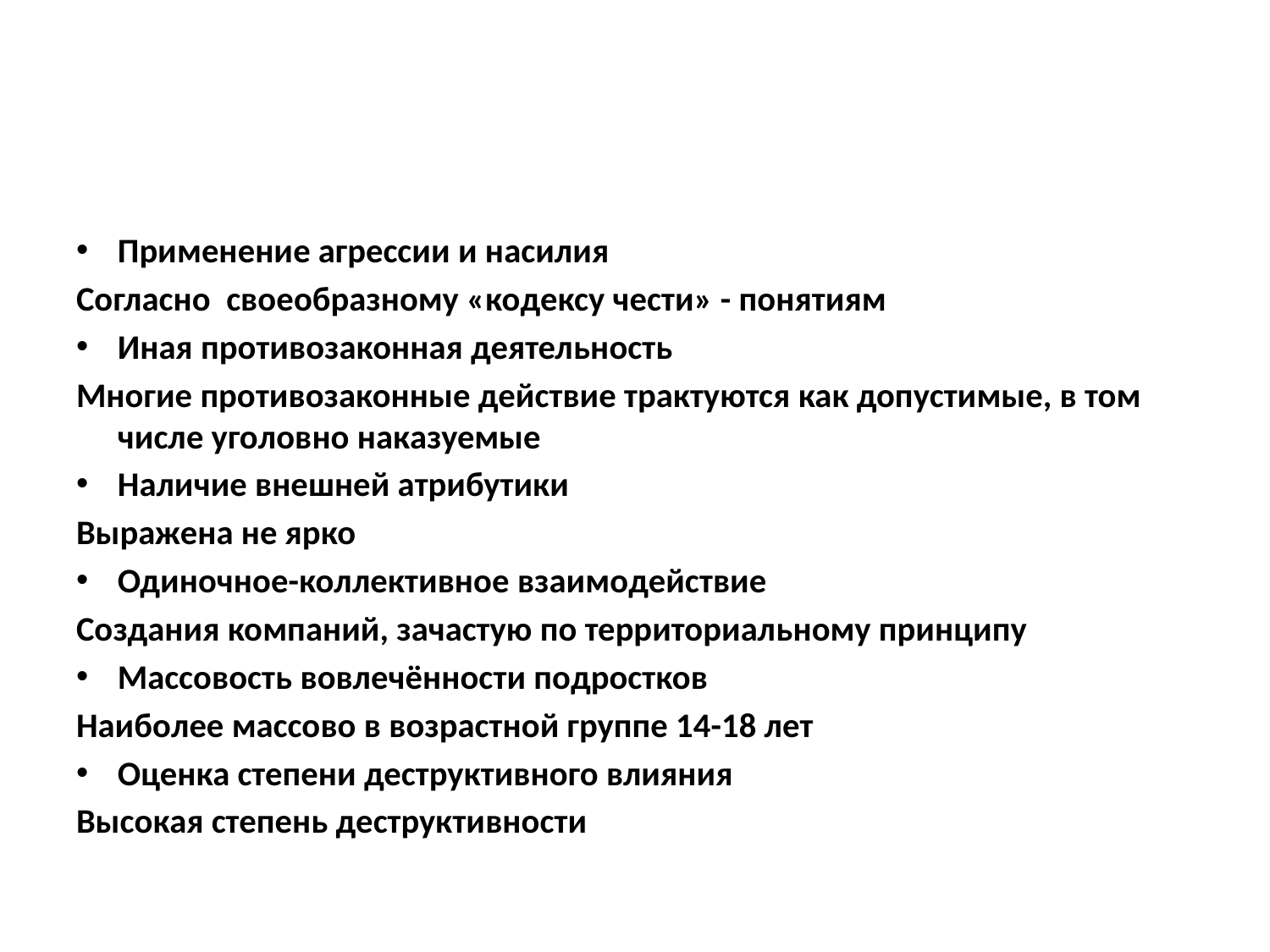

#
Применение агрессии и насилия
Согласно  своеобразному «кодексу чести» - понятиям
Иная противозаконная деятельность
Многие противозаконные действие трактуются как допустимые, в том числе уголовно наказуемые
Наличие внешней атрибутики
Выражена не ярко
Одиночное-коллективное взаимодействие
Создания компаний, зачастую по территориальному принципу
Массовость вовлечённости подростков
Наиболее массово в возрастной группе 14-18 лет
Оценка степени деструктивного влияния
Высокая степень деструктивности